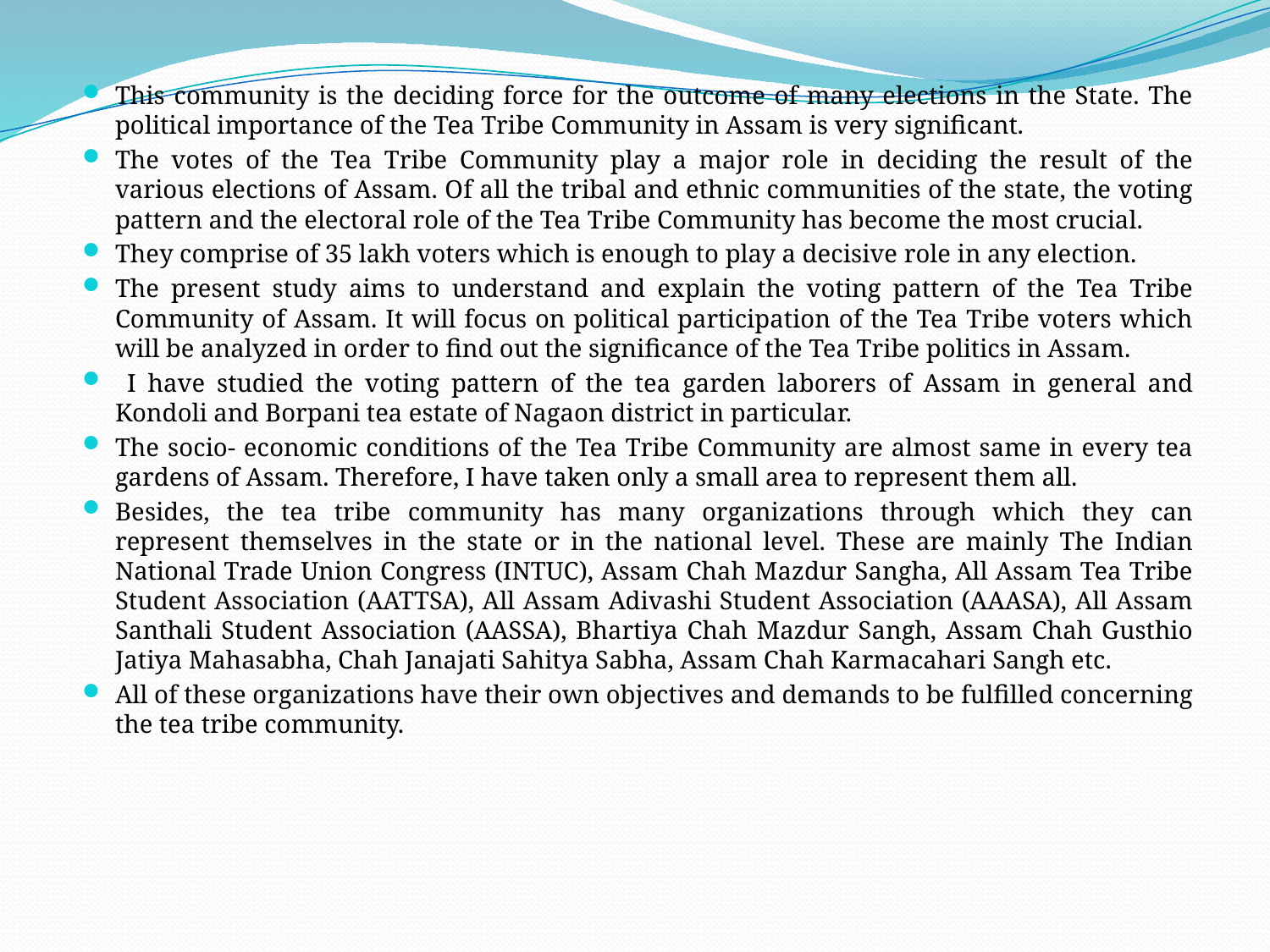

This community is the deciding force for the outcome of many elections in the State. The political importance of the Tea Tribe Community in Assam is very significant.
The votes of the Tea Tribe Community play a major role in deciding the result of the various elections of Assam. Of all the tribal and ethnic communities of the state, the voting pattern and the electoral role of the Tea Tribe Community has become the most crucial.
They comprise of 35 lakh voters which is enough to play a decisive role in any election.
The present study aims to understand and explain the voting pattern of the Tea Tribe Community of Assam. It will focus on political participation of the Tea Tribe voters which will be analyzed in order to find out the significance of the Tea Tribe politics in Assam.
 I have studied the voting pattern of the tea garden laborers of Assam in general and Kondoli and Borpani tea estate of Nagaon district in particular.
The socio- economic conditions of the Tea Tribe Community are almost same in every tea gardens of Assam. Therefore, I have taken only a small area to represent them all.
Besides, the tea tribe community has many organizations through which they can represent themselves in the state or in the national level. These are mainly The Indian National Trade Union Congress (INTUC), Assam Chah Mazdur Sangha, All Assam Tea Tribe Student Association (AATTSA), All Assam Adivashi Student Association (AAASA), All Assam Santhali Student Association (AASSA), Bhartiya Chah Mazdur Sangh, Assam Chah Gusthio Jatiya Mahasabha, Chah Janajati Sahitya Sabha, Assam Chah Karmacahari Sangh etc.
All of these organizations have their own objectives and demands to be fulfilled concerning the tea tribe community.